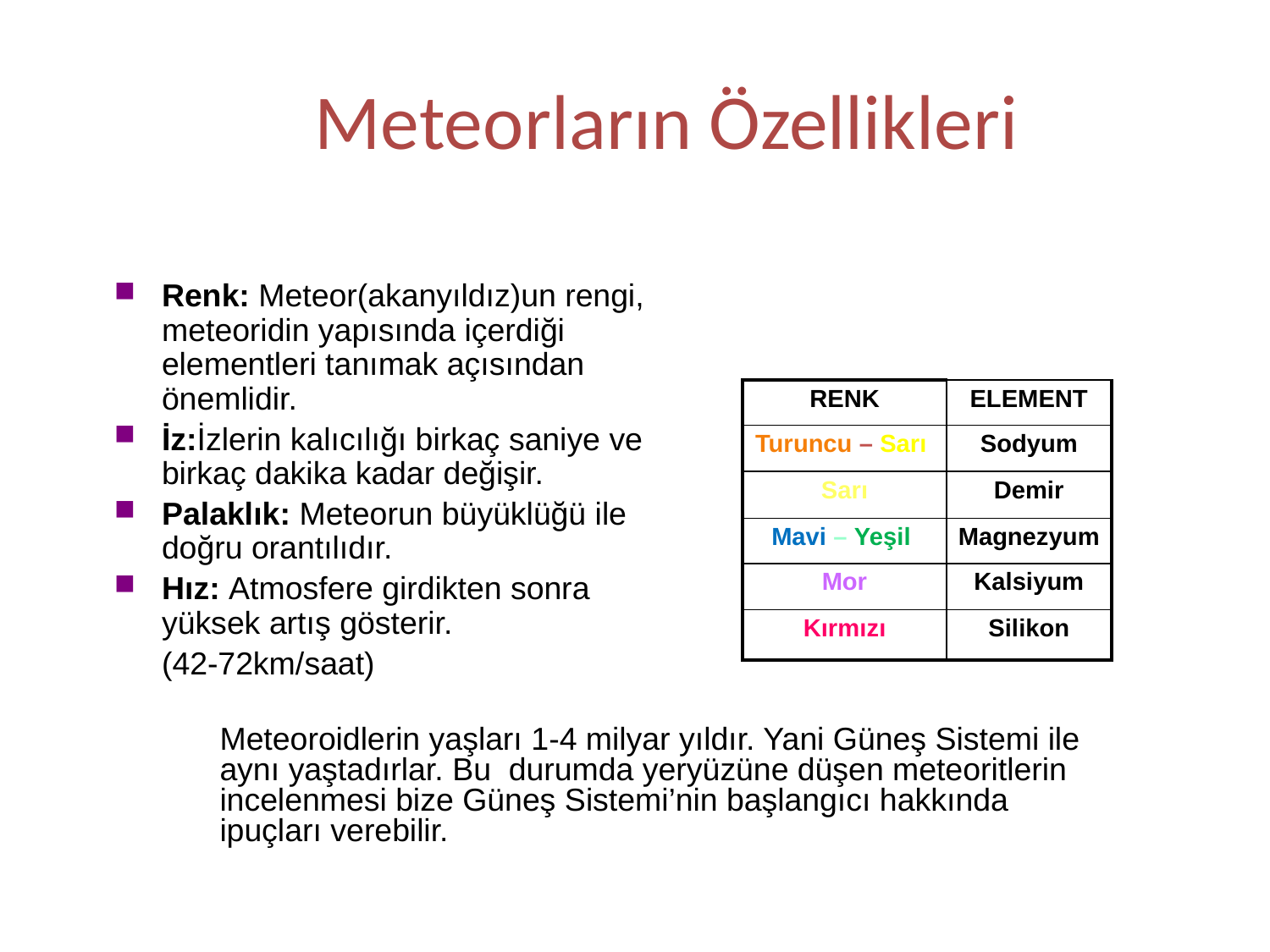

# Meteorların Özellikleri
Renk: Meteor(akanyıldız)un rengi, meteoridin yapısında içerdiği elementleri tanımak açısından önemlidir.
İz:İzlerin kalıcılığı birkaç saniye ve birkaç dakika kadar değişir.
Palaklık: Meteorun büyüklüğü ile doğru orantılıdır.
Hız: Atmosfere girdikten sonra yüksek artış gösterir.
	(42-72km/saat)
| RENK | ELEMENT |
| --- | --- |
| Turuncu – Sarı | Sodyum |
| Sarı | Demir |
| Mavi – Yeşil | Magnezyum |
| Mor | Kalsiyum |
| Kırmızı | Silikon |
Meteoroidlerin yaşları 1-4 milyar yıldır. Yani Güneş Sistemi ile aynı yaştadırlar. Bu  durumda yeryüzüne düşen meteoritlerin incelenmesi bize Güneş Sistemi’nin başlangıcı hakkında ipuçları verebilir.